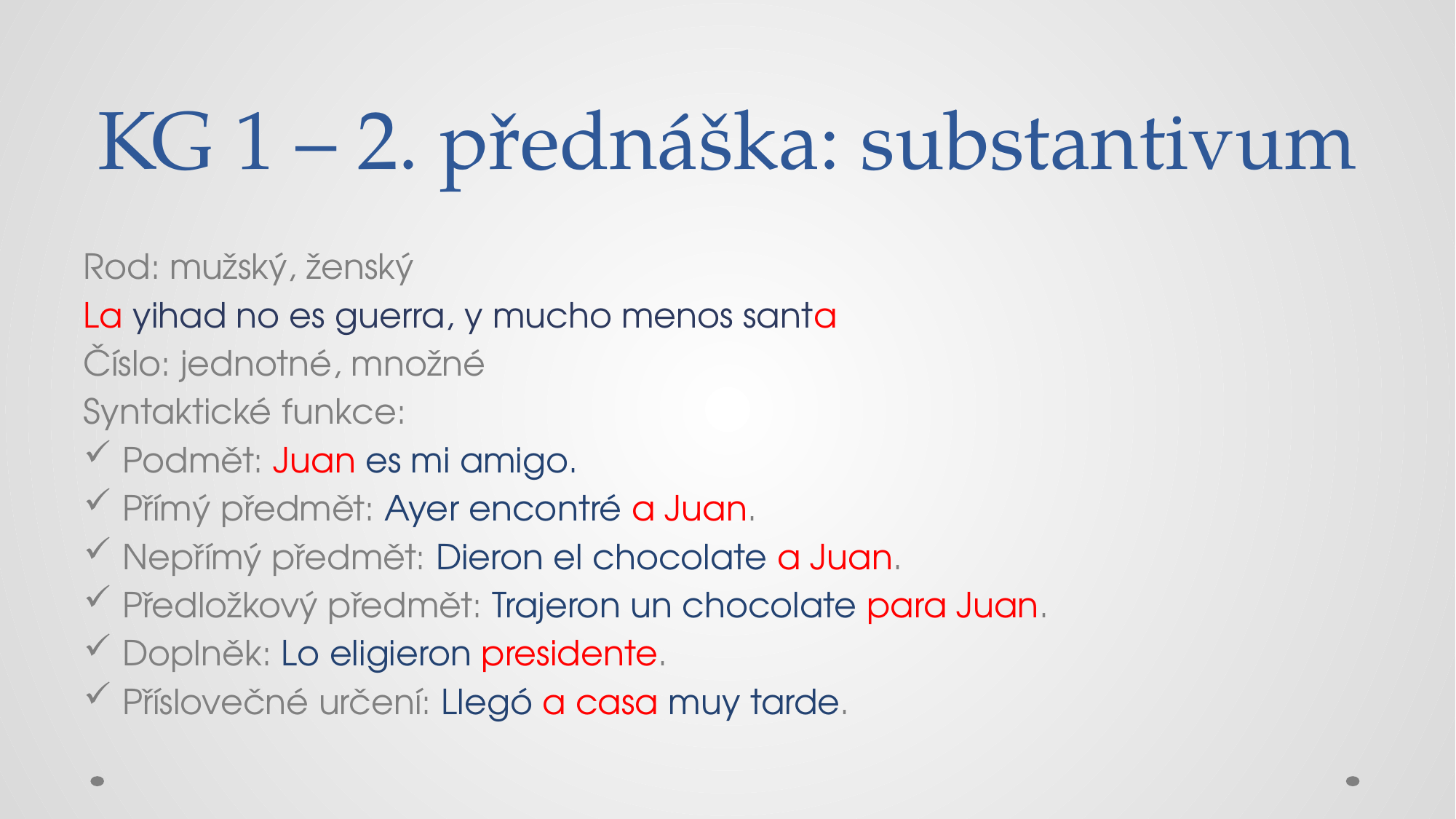

# KG 1 – 2. přednáška: substantivum

Rod: mužský, ženský
La yihad no es guerra, y mucho menos santa
Číslo: jednotné, množné
Syntaktické funkce:
Podmět: Juan es mi amigo.
Přímý předmět: Ayer encontré a Juan.
Nepřímý předmět: Dieron el chocolate a Juan.
Předložkový předmět: Trajeron un chocolate para Juan.
Doplněk: Lo eligieron presidente.
Příslovečné určení: Llegó a casa muy tarde.